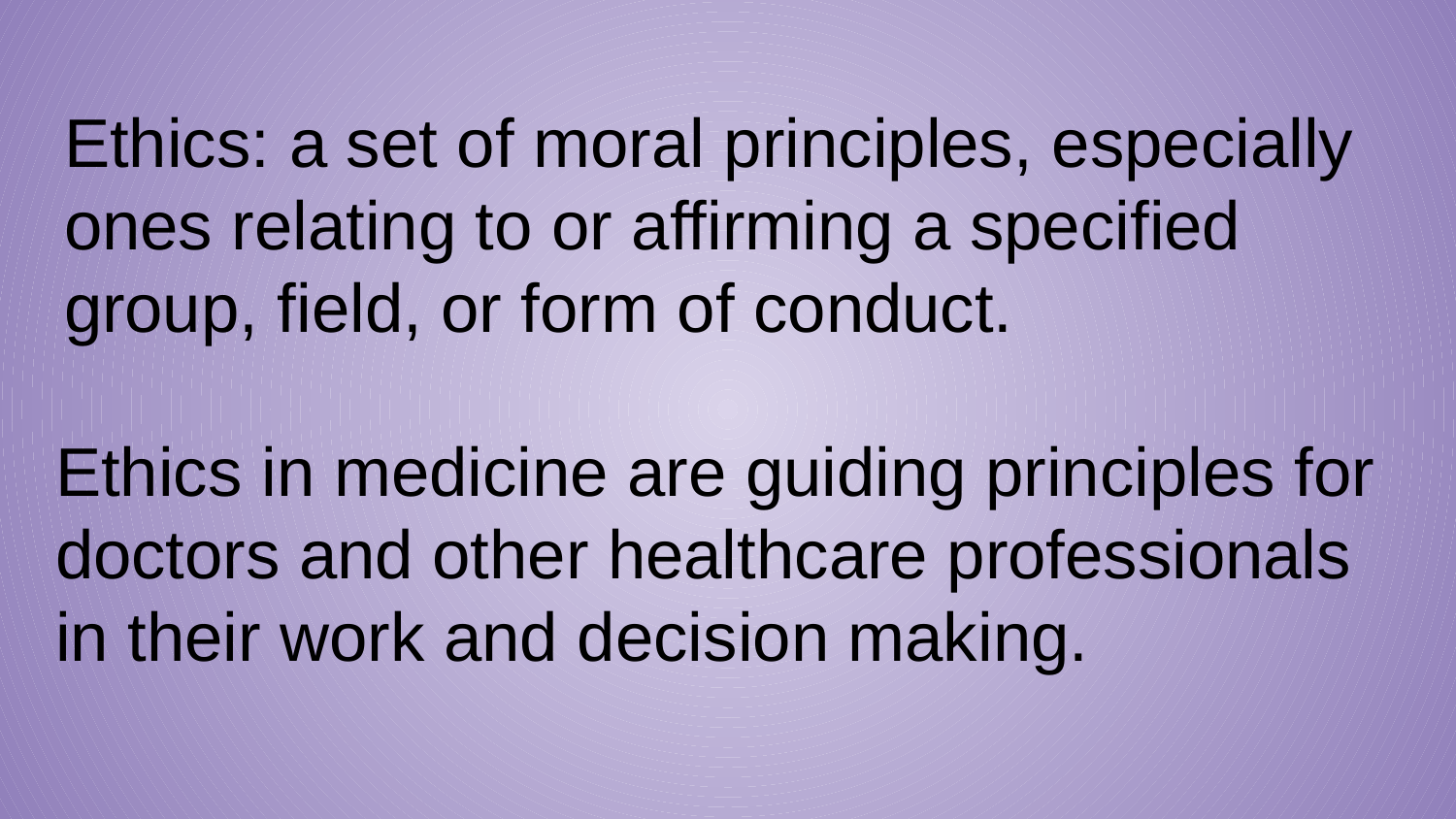

# Ethics: a set of moral principles, especially ones relating to or affirming a specified group, field, or form of conduct.

Ethics in medicine are guiding principles for doctors and other healthcare professionals in their work and decision making.